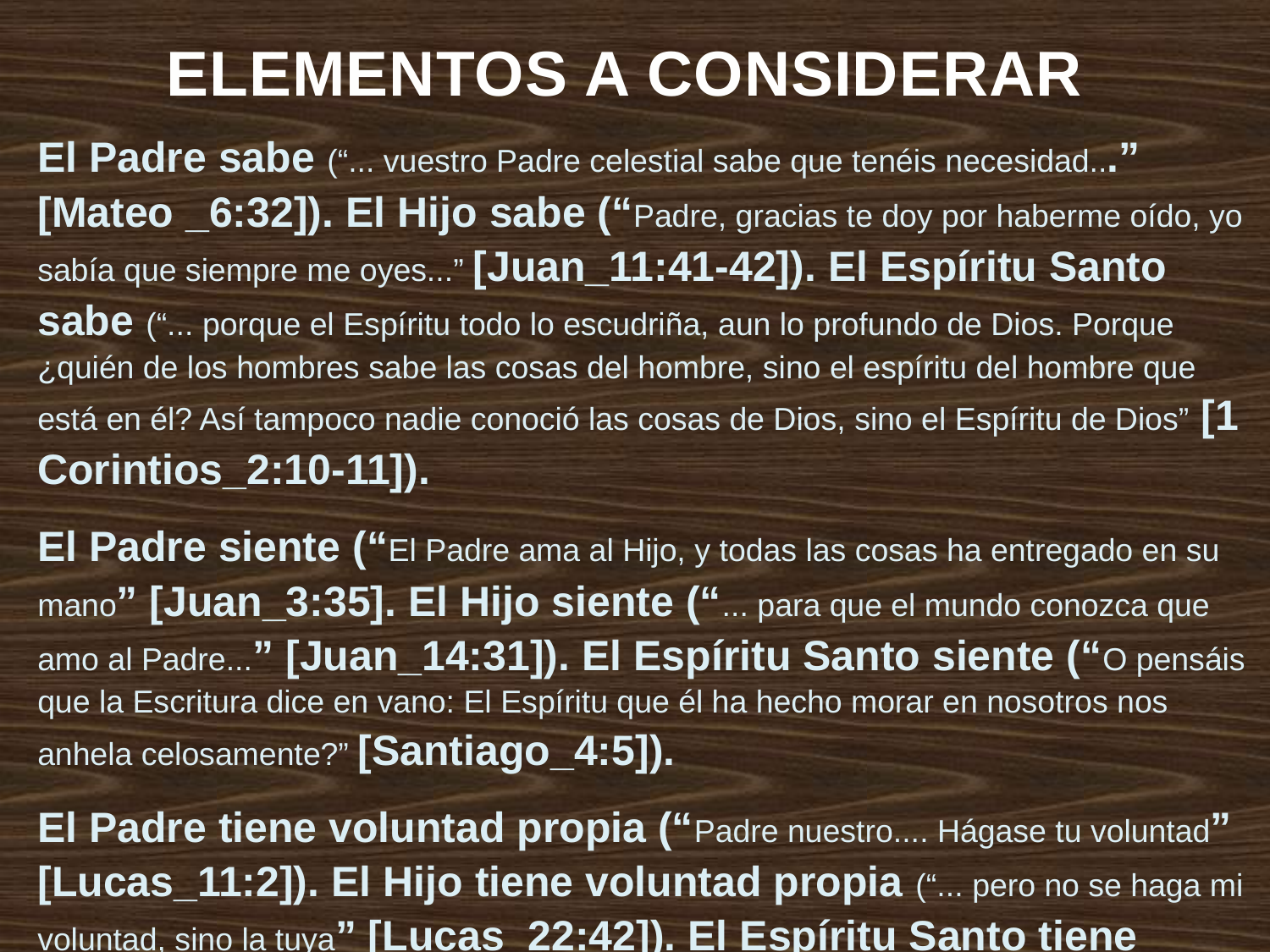

ELEMENTOS A CONSIDERAR
El Padre sabe (“... vuestro Padre celestial sabe que tenéis necesidad...” [Mateo _6:32]). El Hijo sabe (“Padre, gracias te doy por haberme oído, yo sabía que siempre me oyes...” [Juan_11:41-42]). El Espíritu Santo sabe (“... porque el Espíritu todo lo escudriña, aun lo profundo de Dios. Porque ¿quién de los hombres sabe las cosas del hombre, sino el espíritu del hombre que está en él? Así tampoco nadie conoció las cosas de Dios, sino el Espíritu de Dios” [1 Corintios_2:10-11]).
El Padre siente (“El Padre ama al Hijo, y todas las cosas ha entregado en su mano” [Juan_3:35]. El Hijo siente (“... para que el mundo conozca que amo al Padre...” [Juan_14:31]). El Espíritu Santo siente (“O pensáis que la Escritura dice en vano: El Espíritu que él ha hecho morar en nosotros nos anhela celosamente?” [Santiago_4:5]).
El Padre tiene voluntad propia (“Padre nuestro.... Hágase tu voluntad” [Lucas_11:2]). El Hijo tiene voluntad propia (“... pero no se haga mi voluntad, sino la tuya” [Lucas_22:42]). El Espíritu Santo tiene voluntad propia (“Porque ha parecido bien al Espíritu Santo, y a nosotros...” [Hechos_15:28]).